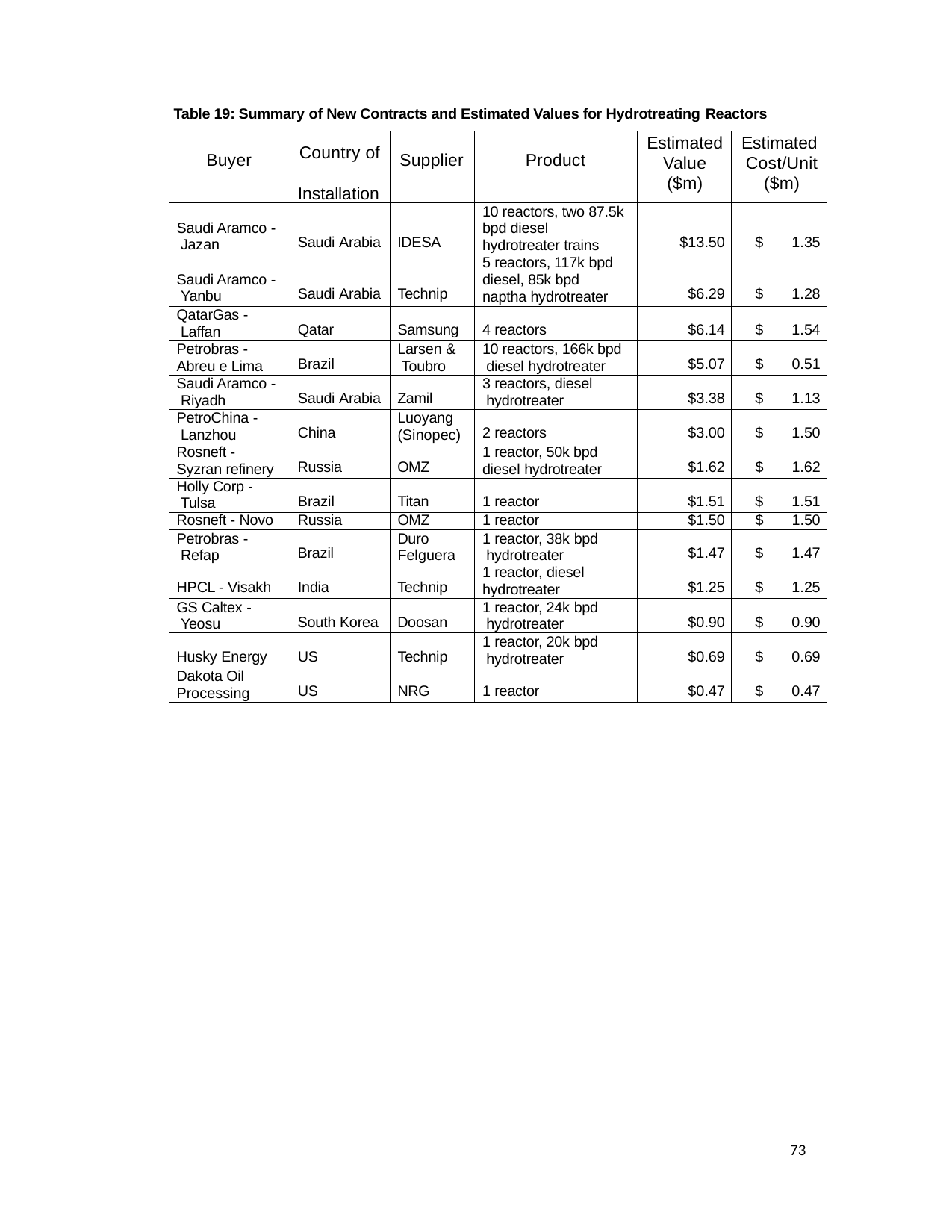

Table 19: Summary of New Contracts and Estimated Values for Hydrotreating Reactors
| Buyer | Country of Installation | Supplier | Product | Estimated Value ($m) | Estimated Cost/Unit ($m) |
| --- | --- | --- | --- | --- | --- |
| Saudi Aramco - Jazan | Saudi Arabia | IDESA | 10 reactors, two 87.5k bpd diesel hydrotreater trains | $13.50 | $ 1.35 |
| Saudi Aramco - Yanbu | Saudi Arabia | Technip | 5 reactors, 117k bpd diesel, 85k bpd naptha hydrotreater | $6.29 | $ 1.28 |
| QatarGas - Laffan | Qatar | Samsung | 4 reactors | $6.14 | $ 1.54 |
| Petrobras - Abreu e Lima | Brazil | Larsen & Toubro | 10 reactors, 166k bpd diesel hydrotreater | $5.07 | $ 0.51 |
| Saudi Aramco - Riyadh | Saudi Arabia | Zamil | 3 reactors, diesel hydrotreater | $3.38 | $ 1.13 |
| PetroChina - Lanzhou | China | Luoyang (Sinopec) | 2 reactors | $3.00 | $ 1.50 |
| Rosneft - Syzran refinery | Russia | OMZ | 1 reactor, 50k bpd diesel hydrotreater | $1.62 | $ 1.62 |
| Holly Corp - Tulsa | Brazil | Titan | 1 reactor | $1.51 | $ 1.51 |
| Rosneft - Novo | Russia | OMZ | 1 reactor | $1.50 | $ 1.50 |
| Petrobras - Refap | Brazil | Duro Felguera | 1 reactor, 38k bpd hydrotreater | $1.47 | $ 1.47 |
| HPCL - Visakh | India | Technip | 1 reactor, diesel hydrotreater | $1.25 | $ 1.25 |
| GS Caltex - Yeosu | South Korea | Doosan | 1 reactor, 24k bpd hydrotreater | $0.90 | $ 0.90 |
| Husky Energy | US | Technip | 1 reactor, 20k bpd hydrotreater | $0.69 | $ 0.69 |
| Dakota Oil Processing | US | NRG | 1 reactor | $0.47 | $ 0.47 |
73